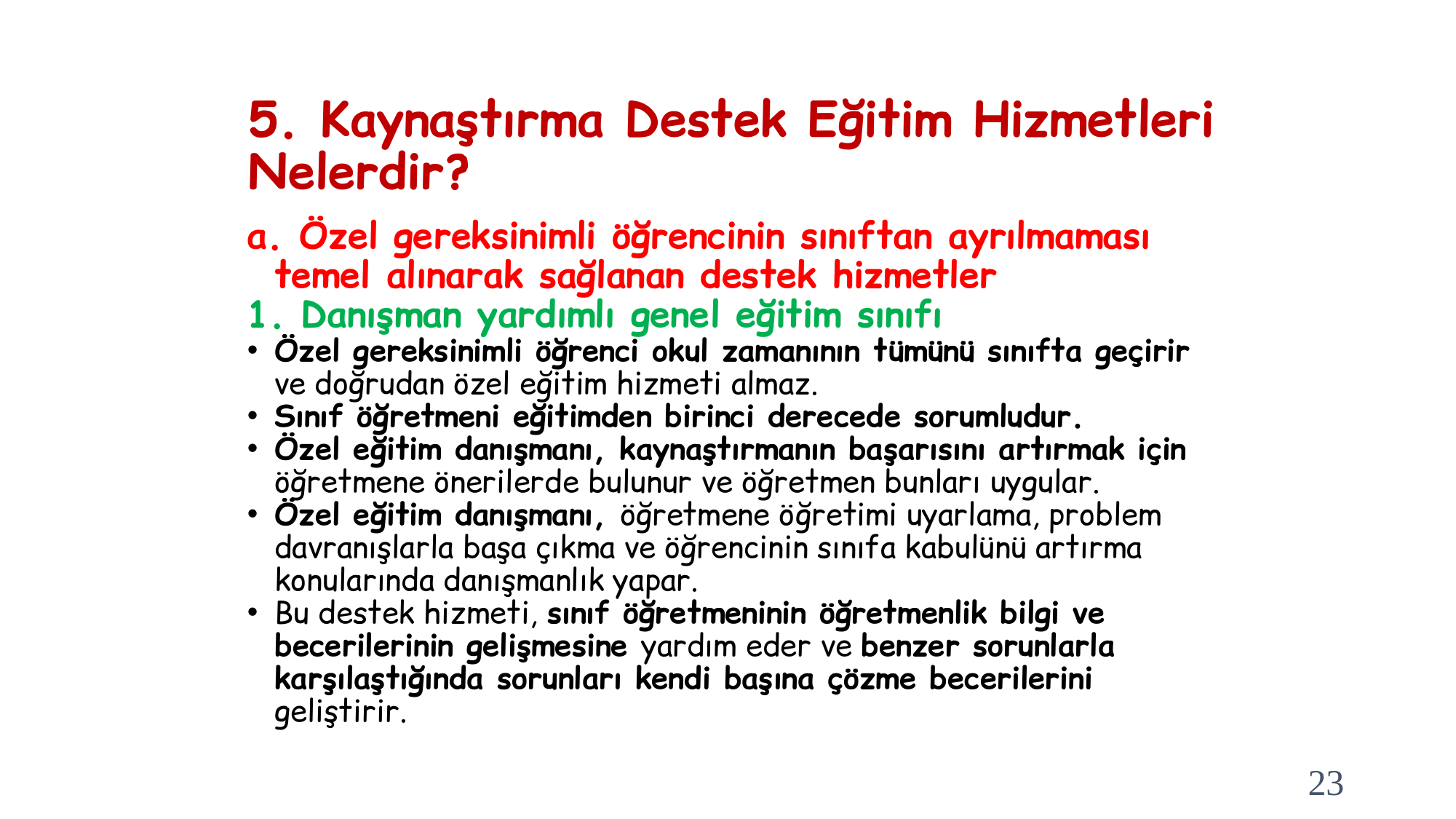

# 5. Kaynaştırma Destek Eğitim Hizmetleri Nelerdir?
a. Özel gereksinimli öğrencinin sınıftan ayrılmaması temel alınarak sağlanan destek hizmetler
1. Danışman yardımlı genel eğitim sınıfı
Özel gereksinimli öğrenci okul zamanının tümünü sınıfta geçirir ve doğrudan özel eğitim hizmeti almaz.
Sınıf öğretmeni eğitimden birinci derecede sorumludur.
Özel eğitim danışmanı, kaynaştırmanın başarısını artırmak için öğretmene önerilerde bulunur ve öğretmen bunları uygular.
Özel eğitim danışmanı, öğretmene öğretimi uyarlama, problem davranışlarla başa çıkma ve öğrencinin sınıfa kabulünü artırma konularında danışmanlık yapar.
Bu destek hizmeti, sınıf öğretmeninin öğretmenlik bilgi ve becerilerinin gelişmesine yardım eder ve benzer sorunlarla karşılaştığında sorunları kendi başına çözme becerilerini geliştirir.

23